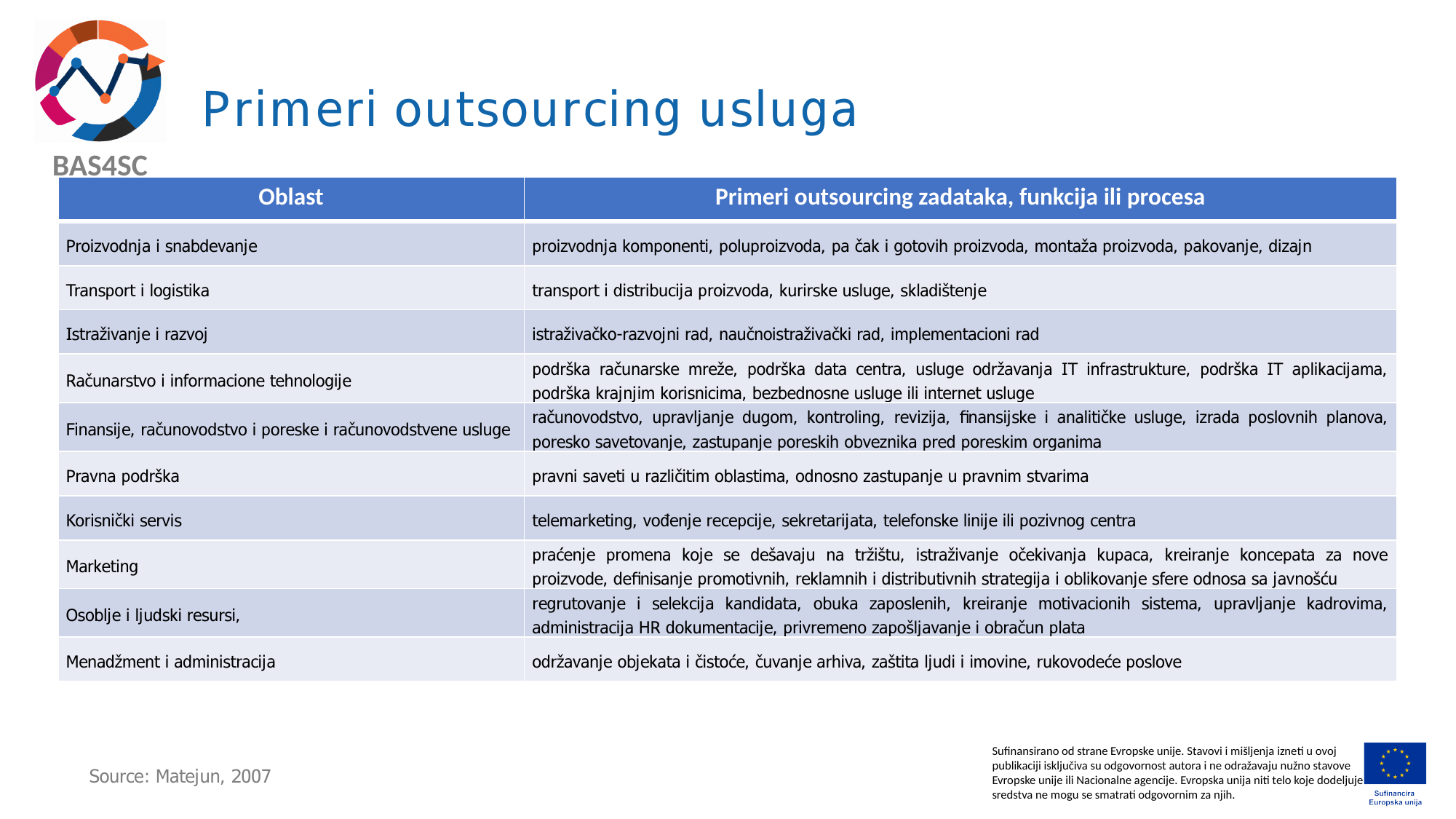

# Primeri outsourcing usluga
| Oblast | Primeri outsourcing zadataka, funkcija ili procesa |
| --- | --- |
| Proizvodnja i snabdevanje | proizvodnja komponenti, poluproizvoda, pa čak i gotovih proizvoda, montaža proizvoda, pakovanje, dizajn |
| Transport i logistika | transport i distribucija proizvoda, kurirske usluge, skladištenje |
| Istraživanje i razvoj | istraživačko-razvojni rad, naučnoistraživački rad, implementacioni rad |
| Računarstvo i informacione tehnologije | podrška računarske mreže, podrška data centra, usluge održavanja IT infrastrukture, podrška IT aplikacijama, podrška krajnjim korisnicima, bezbednosne usluge ili internet usluge |
| Finansije, računovodstvo i poreske i računovodstvene usluge | računovodstvo, upravljanje dugom, kontroling, revizija, finansijske i analitičke usluge, izrada poslovnih planova, poresko savetovanje, zastupanje poreskih obveznika pred poreskim organima |
| Pravna podrška | pravni saveti u različitim oblastima, odnosno zastupanje u pravnim stvarima |
| Korisnički servis | telemarketing, vođenje recepcije, sekretarijata, telefonske linije ili pozivnog centra |
| Marketing | praćenje promena koje se dešavaju na tržištu, istraživanje očekivanja kupaca, kreiranje koncepata za nove proizvode, definisanje promotivnih, reklamnih i distributivnih strategija i oblikovanje sfere odnosa sa javnošću |
| Osoblje i ljudski resursi, | regrutovanje i selekcija kandidata, obuka zaposlenih, kreiranje motivacionih sistema, upravljanje kadrovima, administracija HR dokumentacije, privremeno zapošljavanje i obračun plata |
| Menadžment i administracija | održavanje objekata i čistoće, čuvanje arhiva, zaštita ljudi i imovine, rukovodeće poslove |
Source: Matejun, 2007